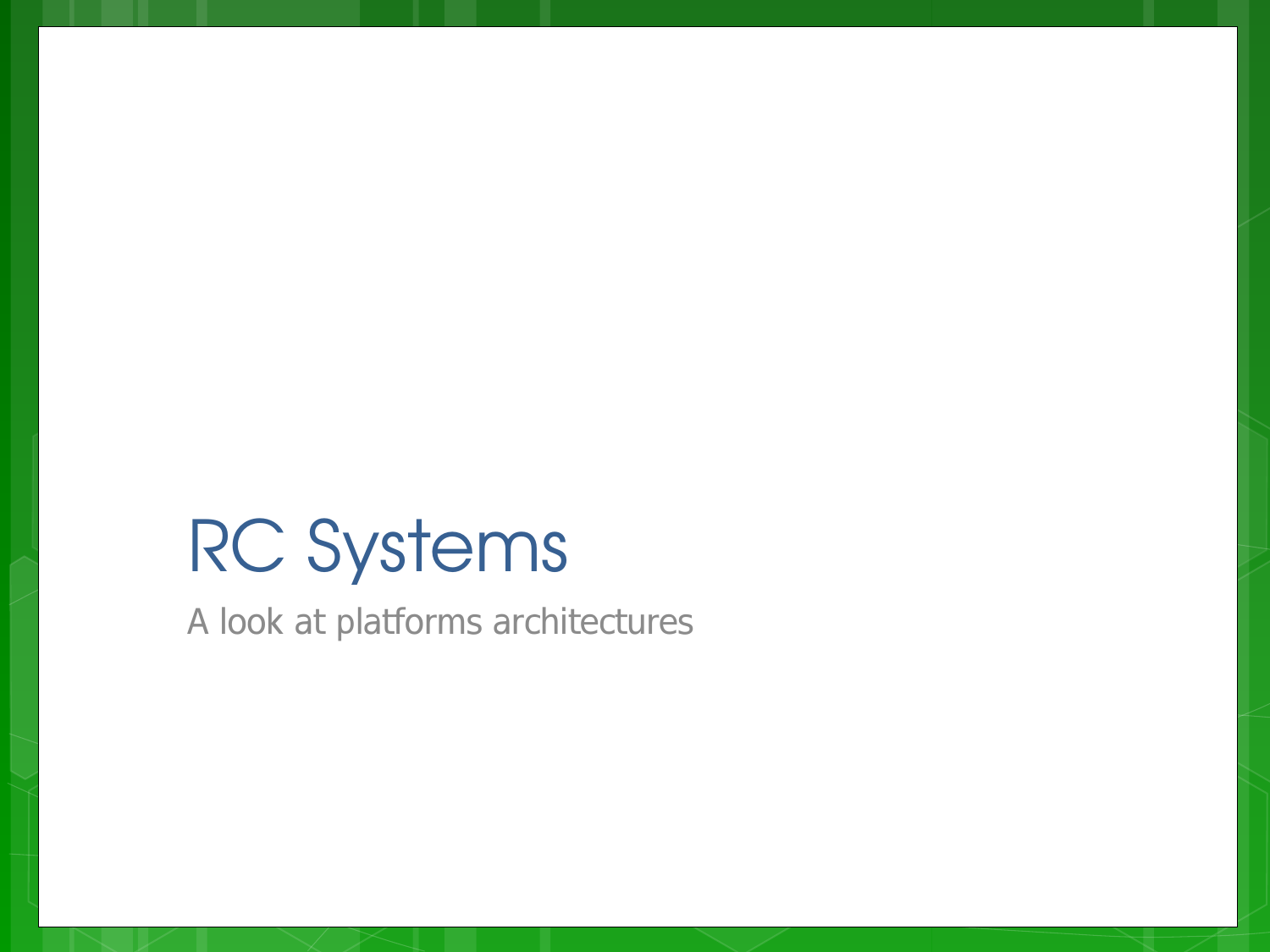

# RC Systems
A look at platforms architectures